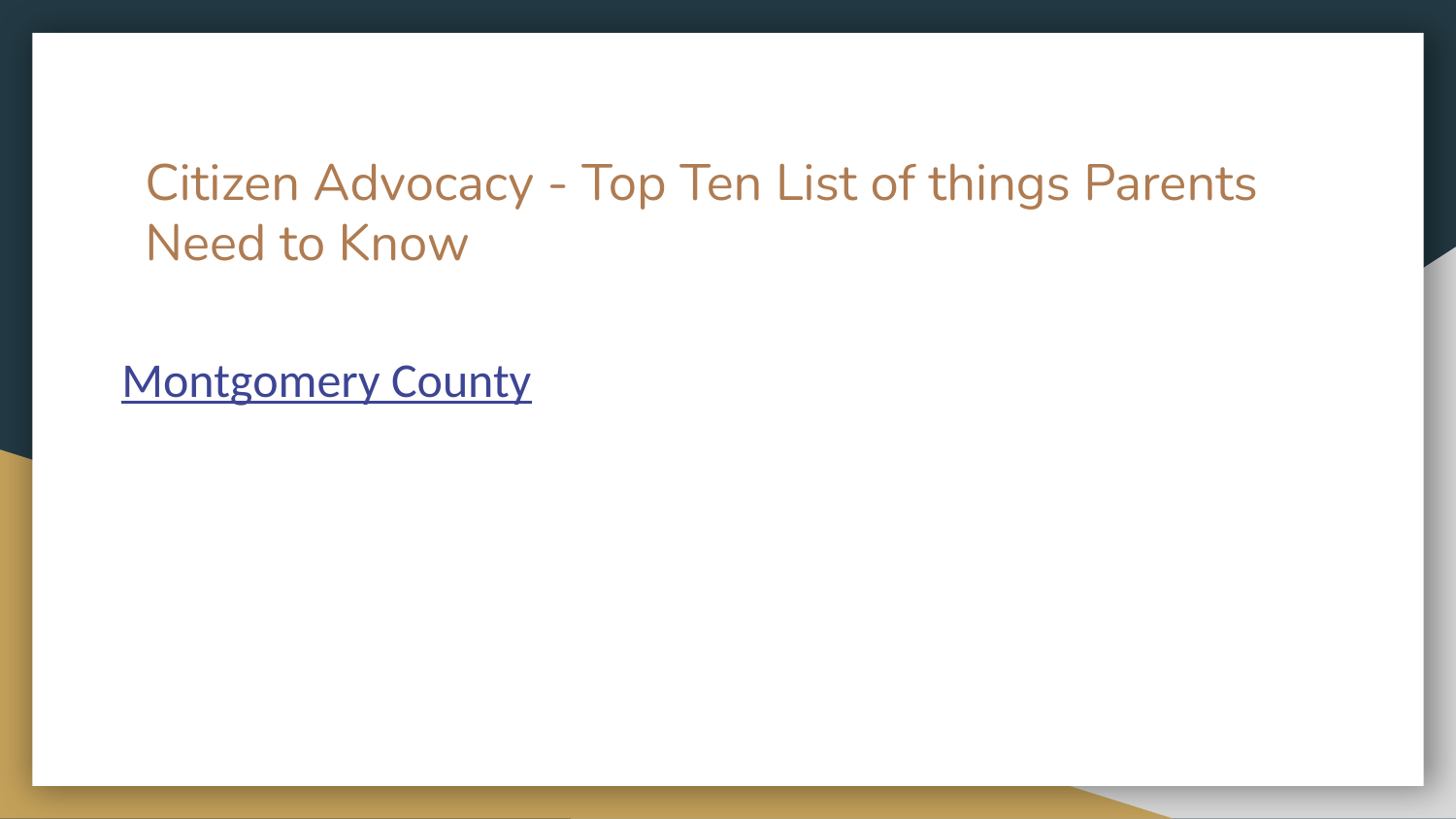

# Citizen Advocacy - Top Ten List of things Parents Need to Know
Montgomery County